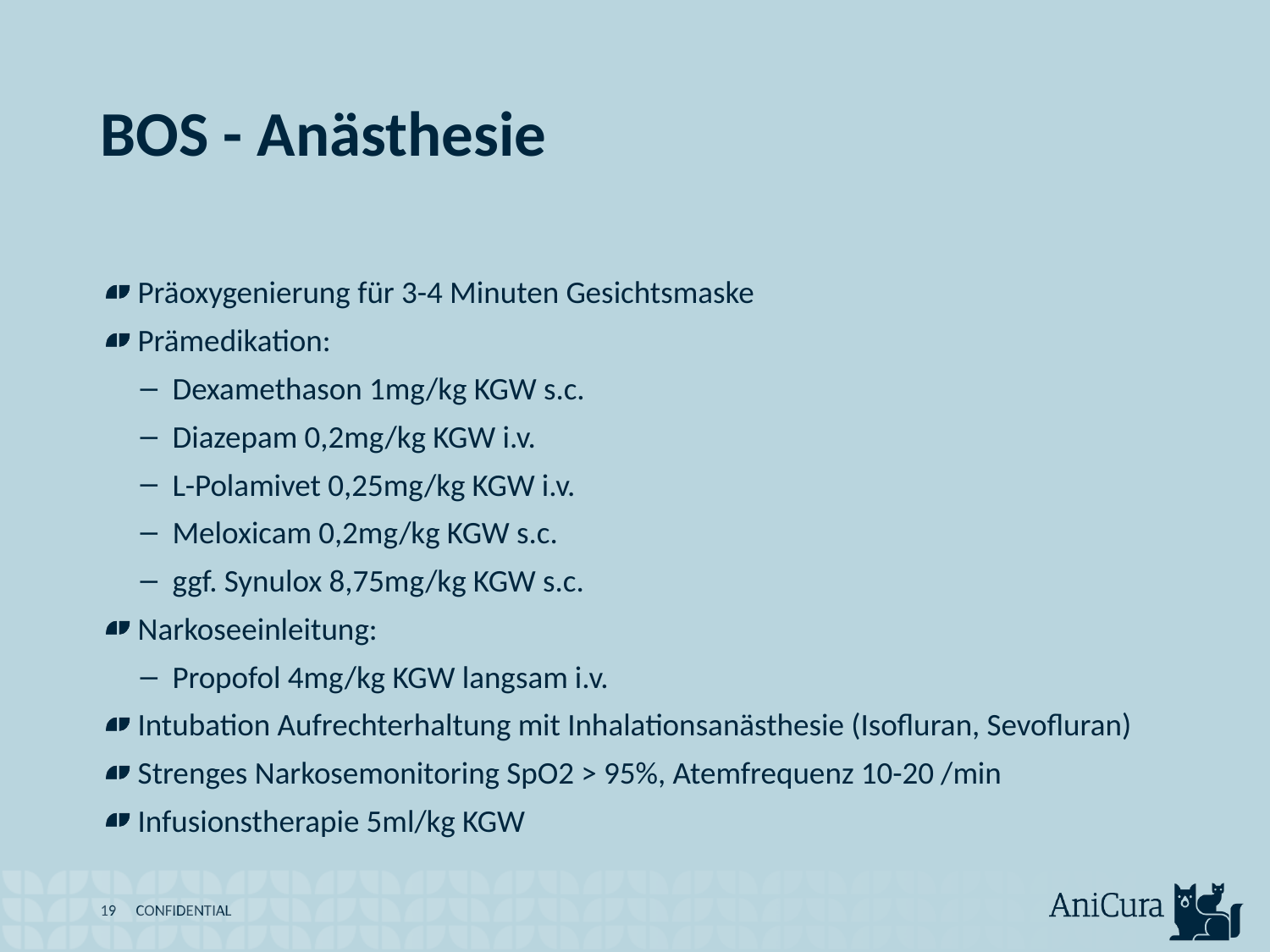

# BOS - Anästhesie
Präoxygenierung für 3-4 Minuten Gesichtsmaske
Prämedikation:
Dexamethason 1mg/kg KGW s.c.
Diazepam 0,2mg/kg KGW i.v.
L-Polamivet 0,25mg/kg KGW i.v.
Meloxicam 0,2mg/kg KGW s.c.
ggf. Synulox 8,75mg/kg KGW s.c.
Narkoseeinleitung:
Propofol 4mg/kg KGW langsam i.v.
Intubation Aufrechterhaltung mit Inhalationsanästhesie (Isofluran, Sevofluran)
Strenges Narkosemonitoring SpO2 > 95%, Atemfrequenz 10-20 /min
Infusionstherapie 5ml/kg KGW